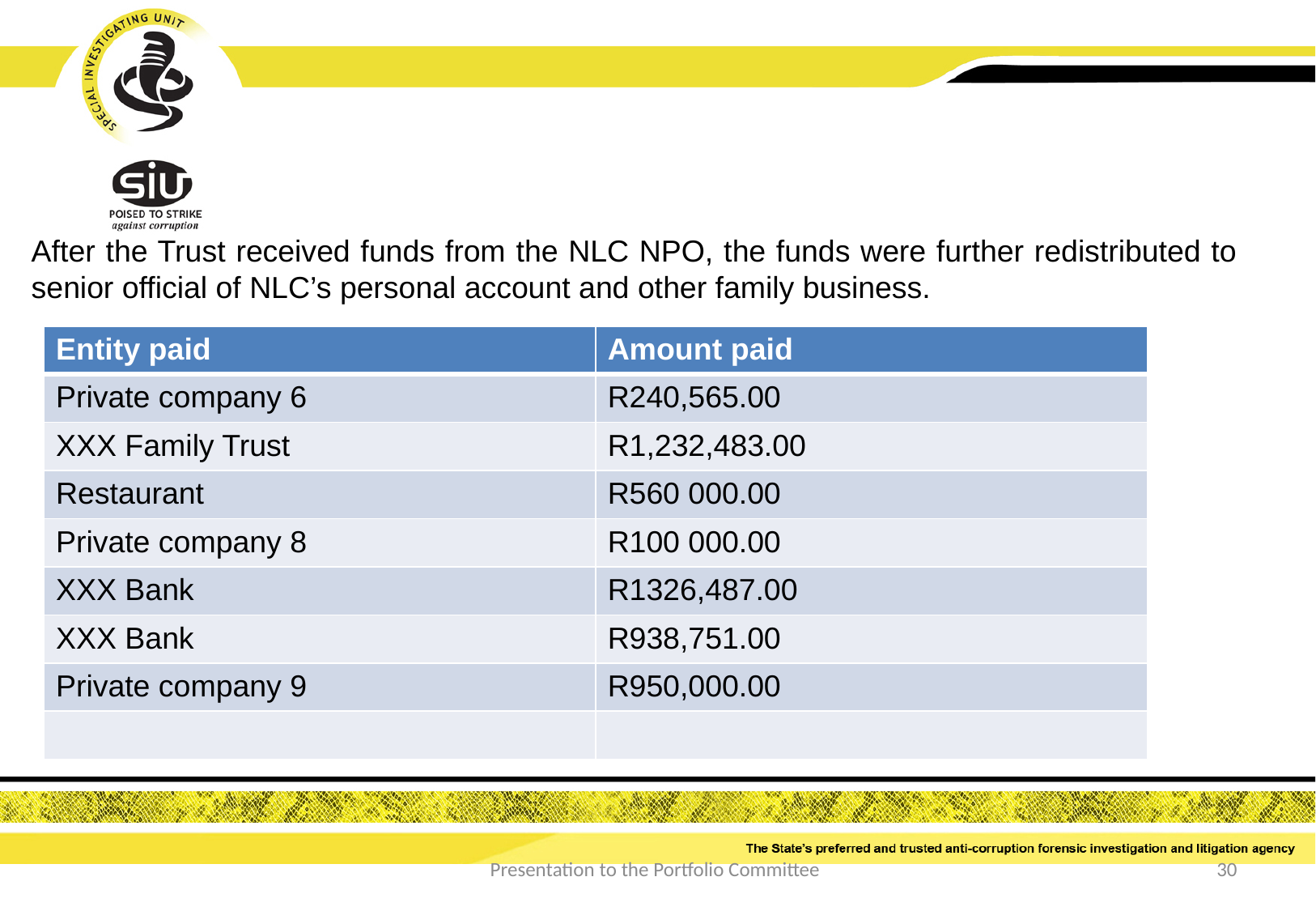

After the Trust received funds from the NLC NPO, the funds were further redistributed to senior official of NLC’s personal account and other family business.

| Entity paid | Amount paid |
| --- | --- |
| Private company 6 | R240,565.00 |
| XXX Family Trust | R1,232,483.00 |
| Restaurant | R560 000.00 |
| Private company 8 | R100 000.00 |
| XXX Bank | R1326,487.00 |
| XXX Bank | R938,751.00 |
| Private company 9 | R950,000.00 |
|  |  |
Presentation to the Portfolio Committee
30